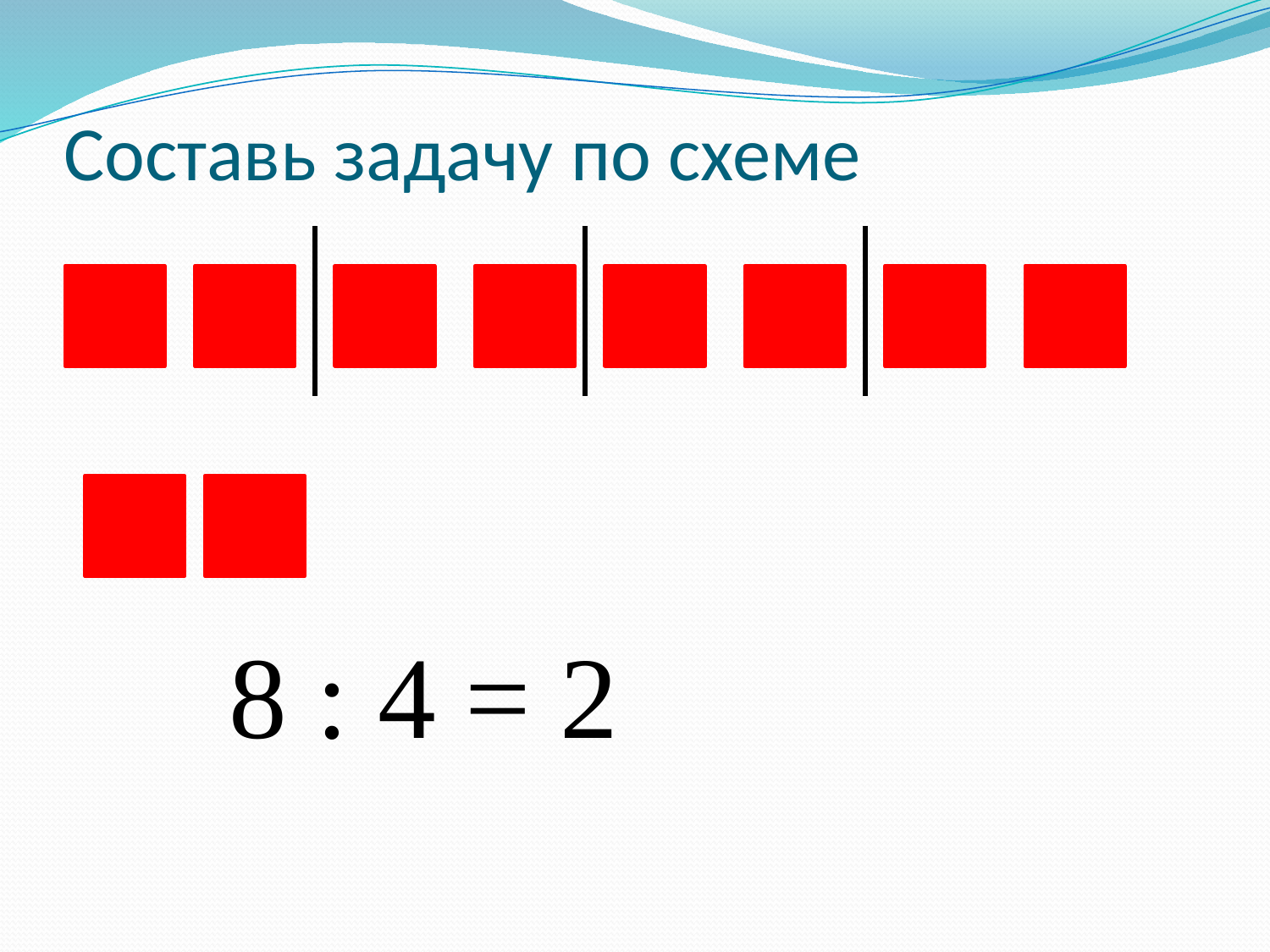

# Составь задачу по схеме

 8 : 4 = 2